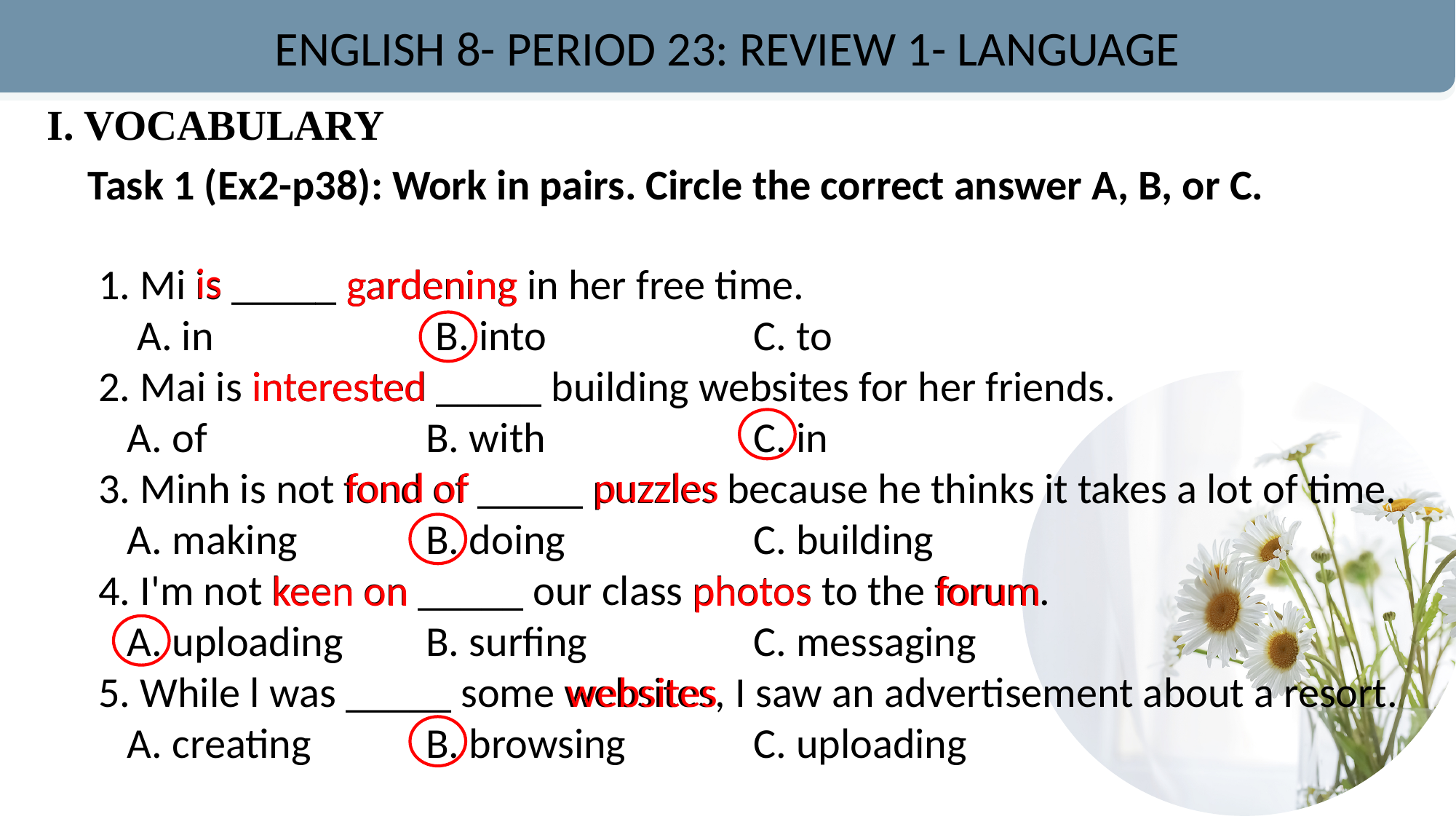

# ENGLISH 8- PERIOD 23: REVIEW 1- LANGUAGE

I. VOCABULARY
Task 1 (Ex2-p38): Work in pairs. Circle the correct answer A, B, or C.

is
1. Mi is _____ gardening in her free time.
    A. in               	 B. into            	C. to
2. Mai is interested _____ building websites for her friends.
   A. of               	B. with           	C. in
3. Minh is not fond of _____ puzzles because he thinks it takes a lot of time.
   A. making      	B. doing         	C. building
4. I'm not keen on _____ our class photos to the forum.
   A. uploading     	B. surfing     		C. messaging
5. While l was _____ some websites, I saw an advertisement about a resort.
   A. creating     	B. browsing    	C. uploading

gardening

interested

puzzles
fond of

keen on
photos
forum

websites